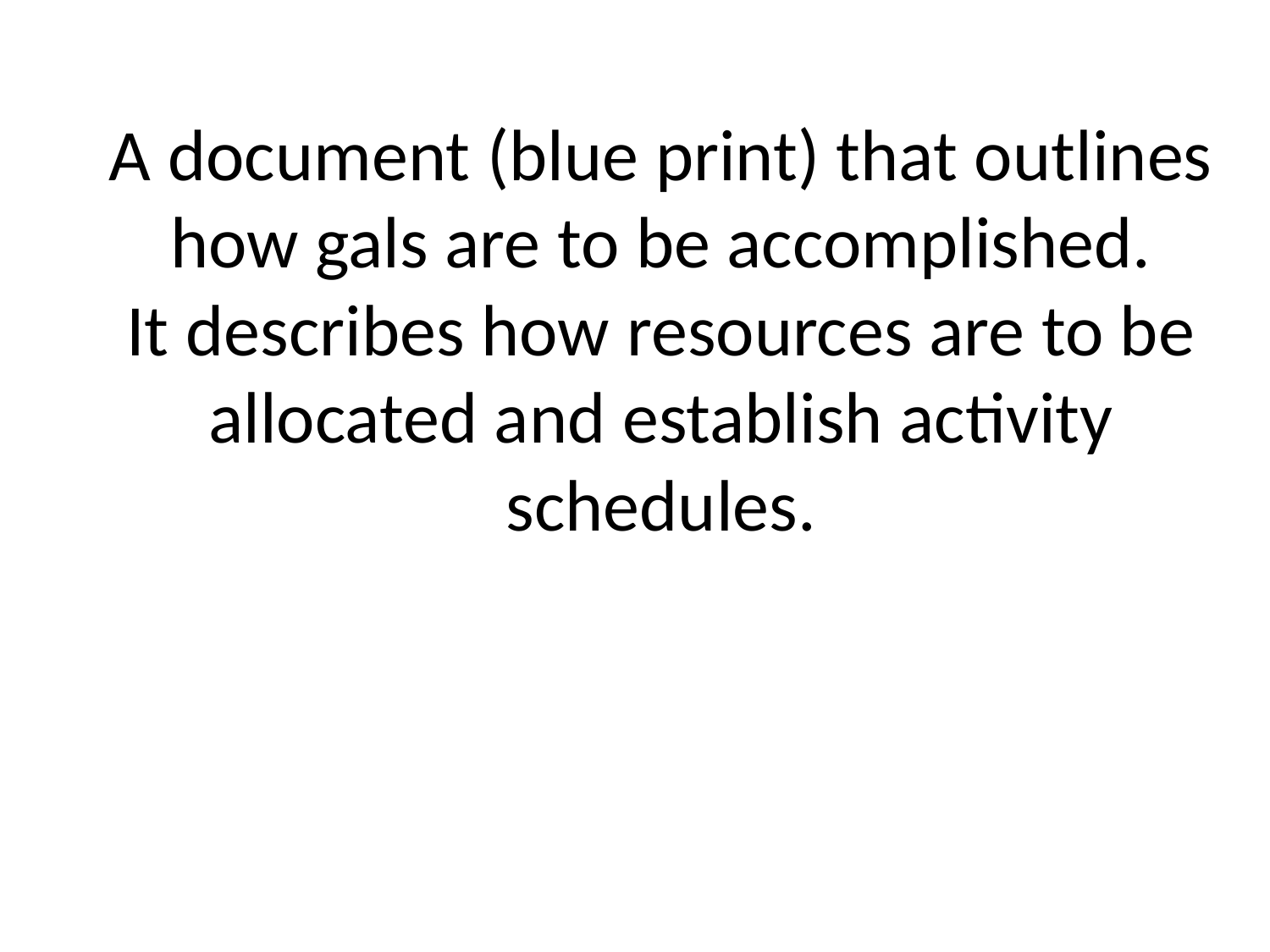

# A document (blue print) that outlines how gals are to be accomplished. It describes how resources are to be allocated and establish activity schedules.